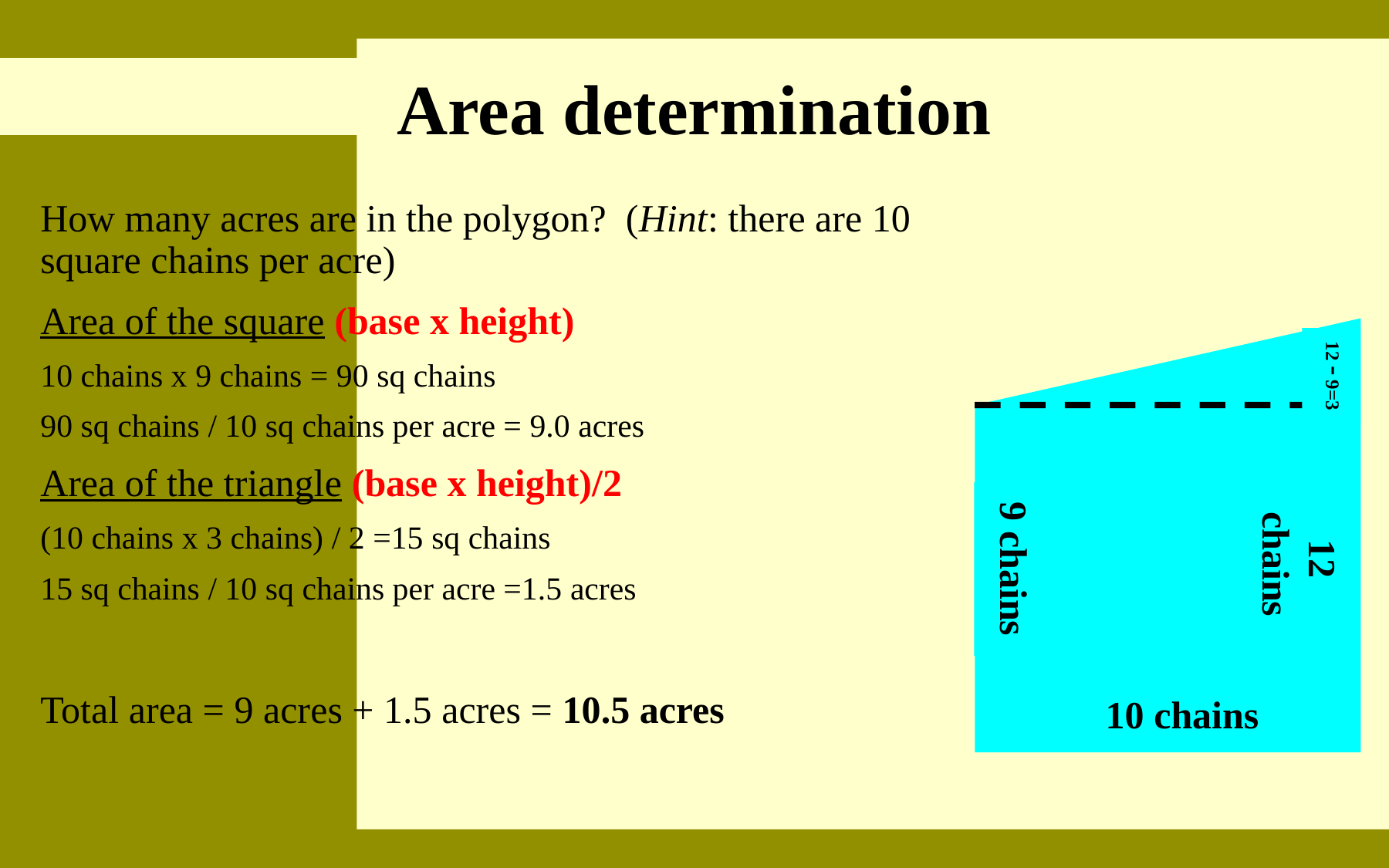

# Area determination
How many acres are in the polygon?  (Hint: there are 10 square chains per acre)
Area of the square (base x height)
10 chains x 9 chains = 90 sq chains
90 sq chains / 10 sq chains per acre = 9.0 acres
Area of the triangle (base x height)/2
(10 chains x 3 chains) / 2 =15 sq chains
15 sq chains / 10 sq chains per acre =1.5 acres

Total area = 9 acres + 1.5 acres = 10.5 acres

12  chains
9 chains
10 chains

12 - 9=3